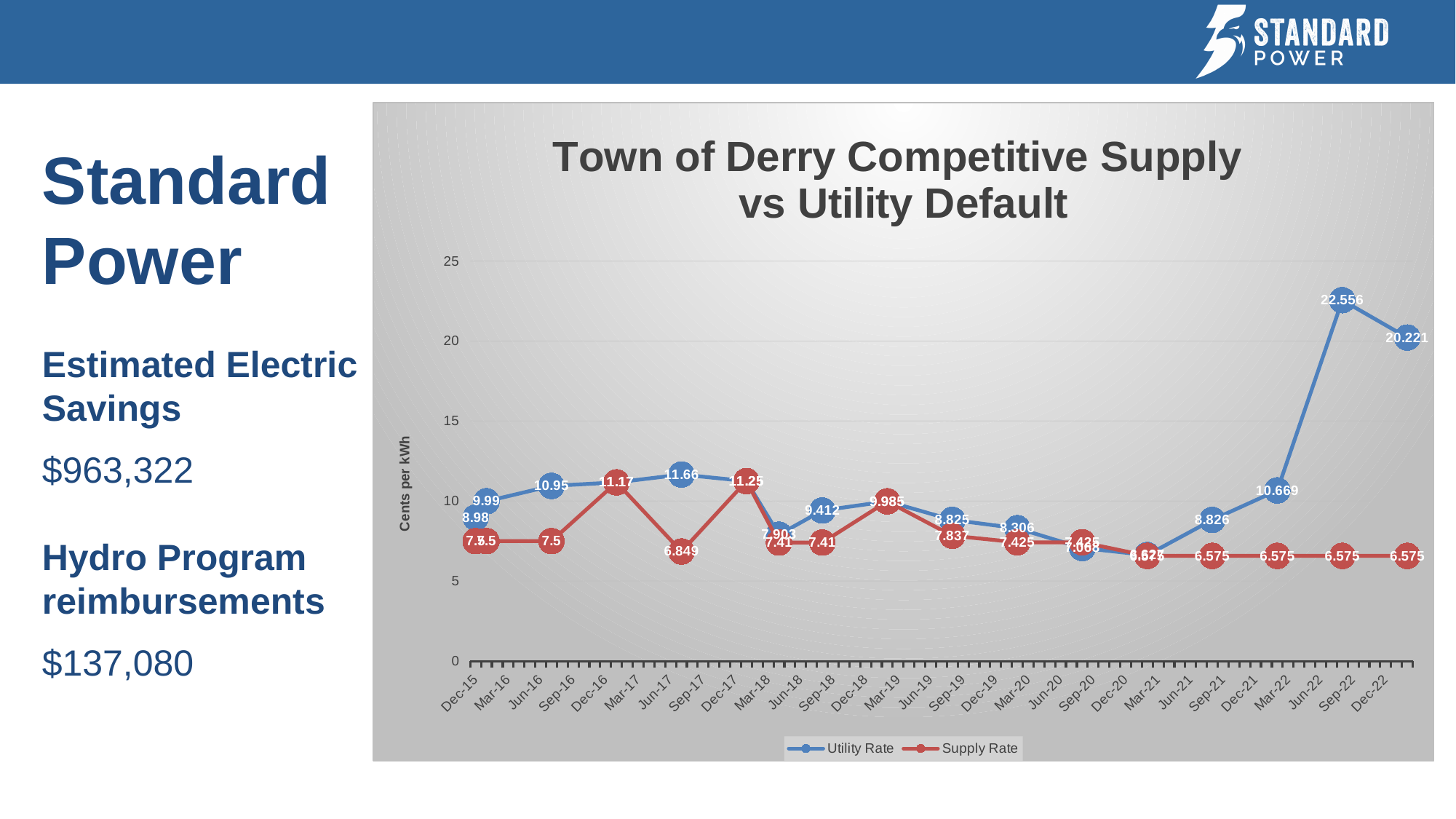

### Chart: Town of Derry Competitive Supply
vs Utility Default

| Category |  |  |
|---|---|---|
| 42339 | 8.98 | 7.5 |
| 42370 | 9.99 | 7.5 |
| 42552 | 10.95 | 7.5 |
| 42736 | 11.17 | 11.17 |
| 42917 | 11.66 | 6.849 |
| 43101 | 11.25 | 11.25 |
| 43191 | 7.903 | 7.41 |
| 43313 | 9.412 | 7.41 |
| 43497 | 9.985 | 9.985 |
| 43678 | 8.825 | 7.837 |
| 43862 | 8.306 | 7.425 |
| 44044 | 7.068 | 7.425 |
| 44228 | 6.627 | 6.575 |
| 44409 | 8.826 | 6.575 |
| 44593 | 10.669 | 6.575 |
| 44774 | 22.556 | 6.575 |
| 44958 | 20.221 | 6.575 |
Standard Power

Estimated Electric Savings
$963,322

Hydro Program reimbursements
$137,080